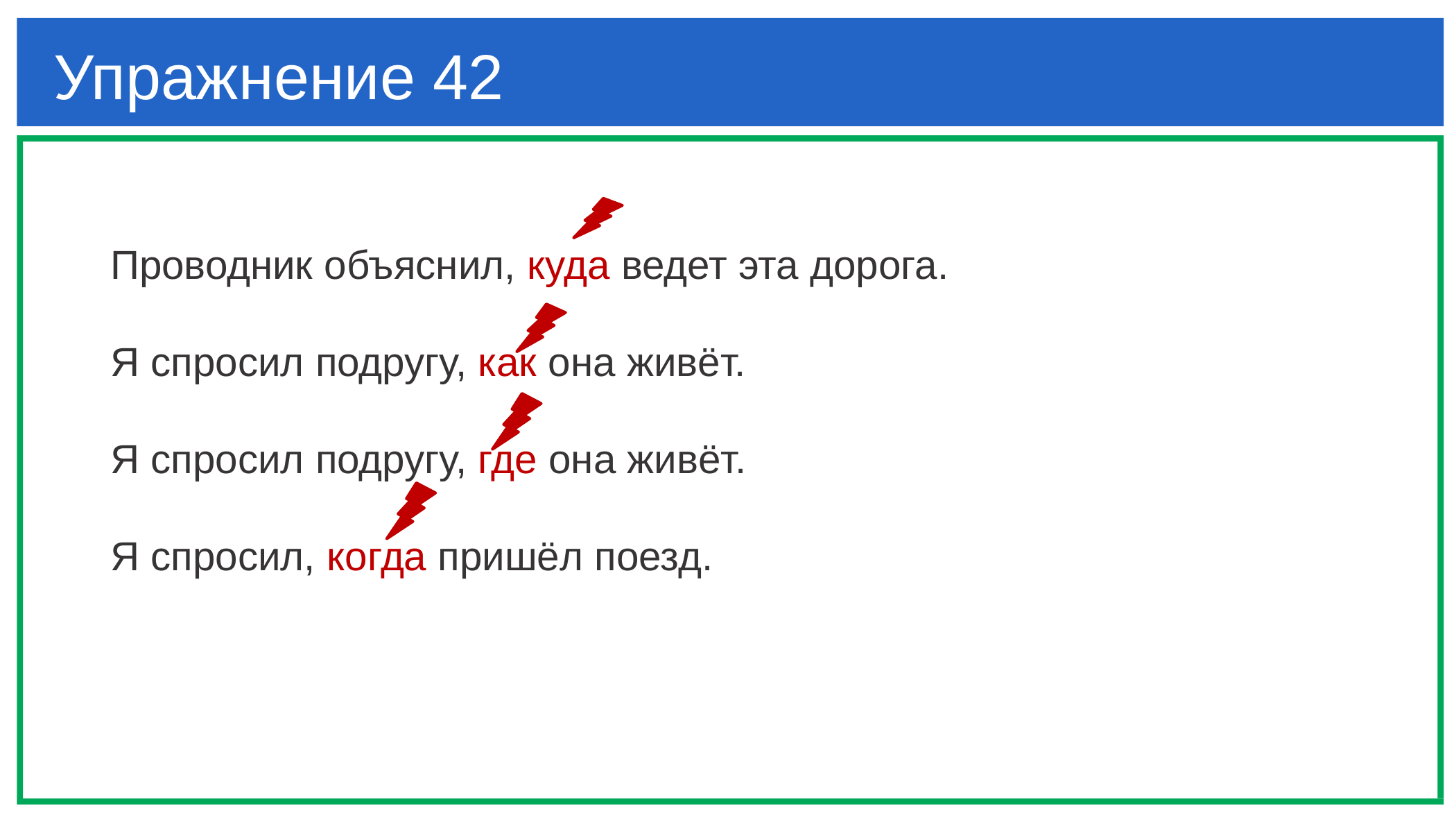

Упражнение 42

Проводник объяснил, куда ведет эта дорога.

Я спросил подругу, как она живёт.

Я спросил подругу, где она живёт.

Я спросил, когда пришёл поезд.